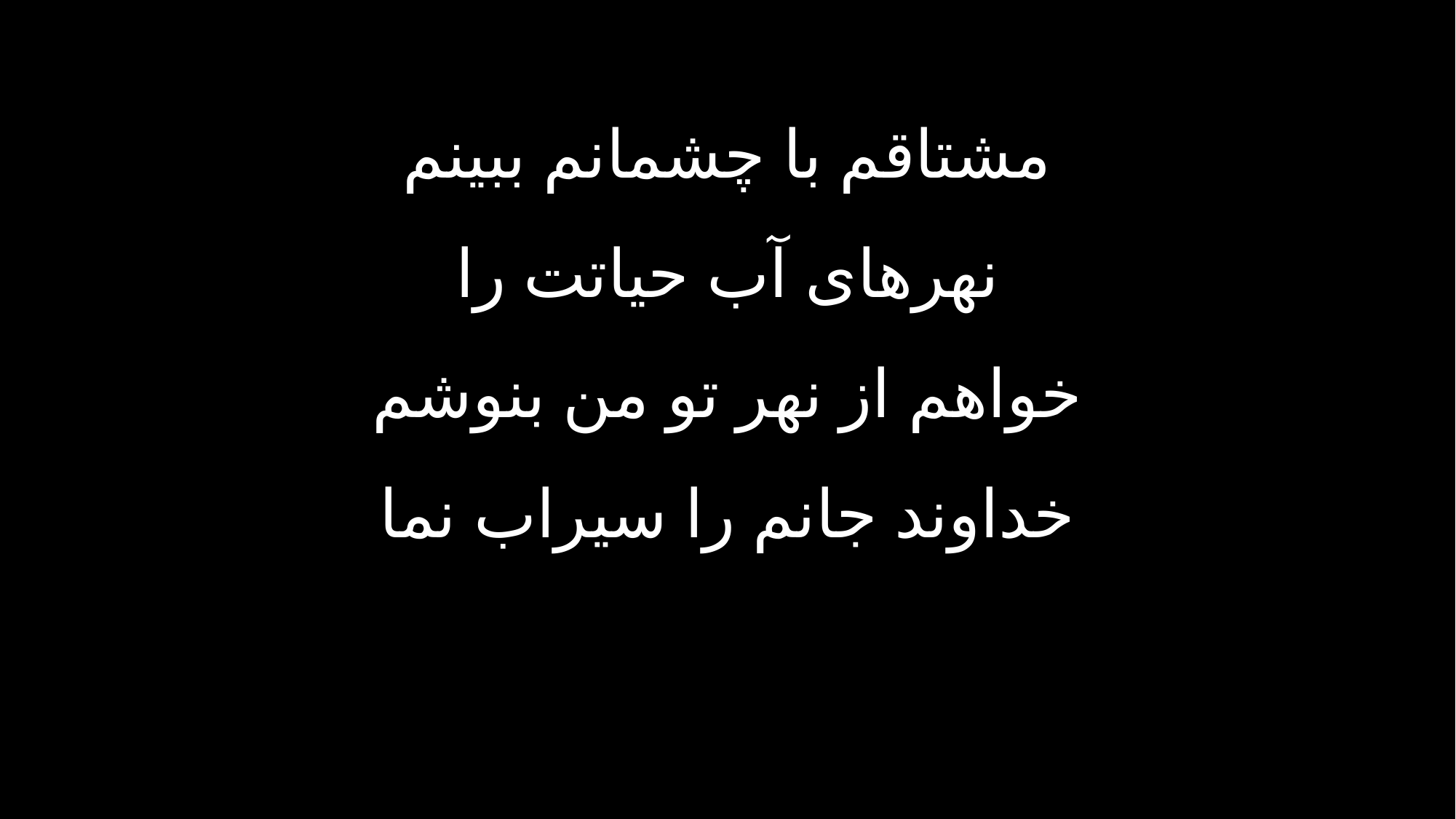

مشتاقم با چشمانم ببینم
نهرهای آب حیاتت را
خواهم از نهر تو من بنوشم
خداوند جانم را سیراب نما